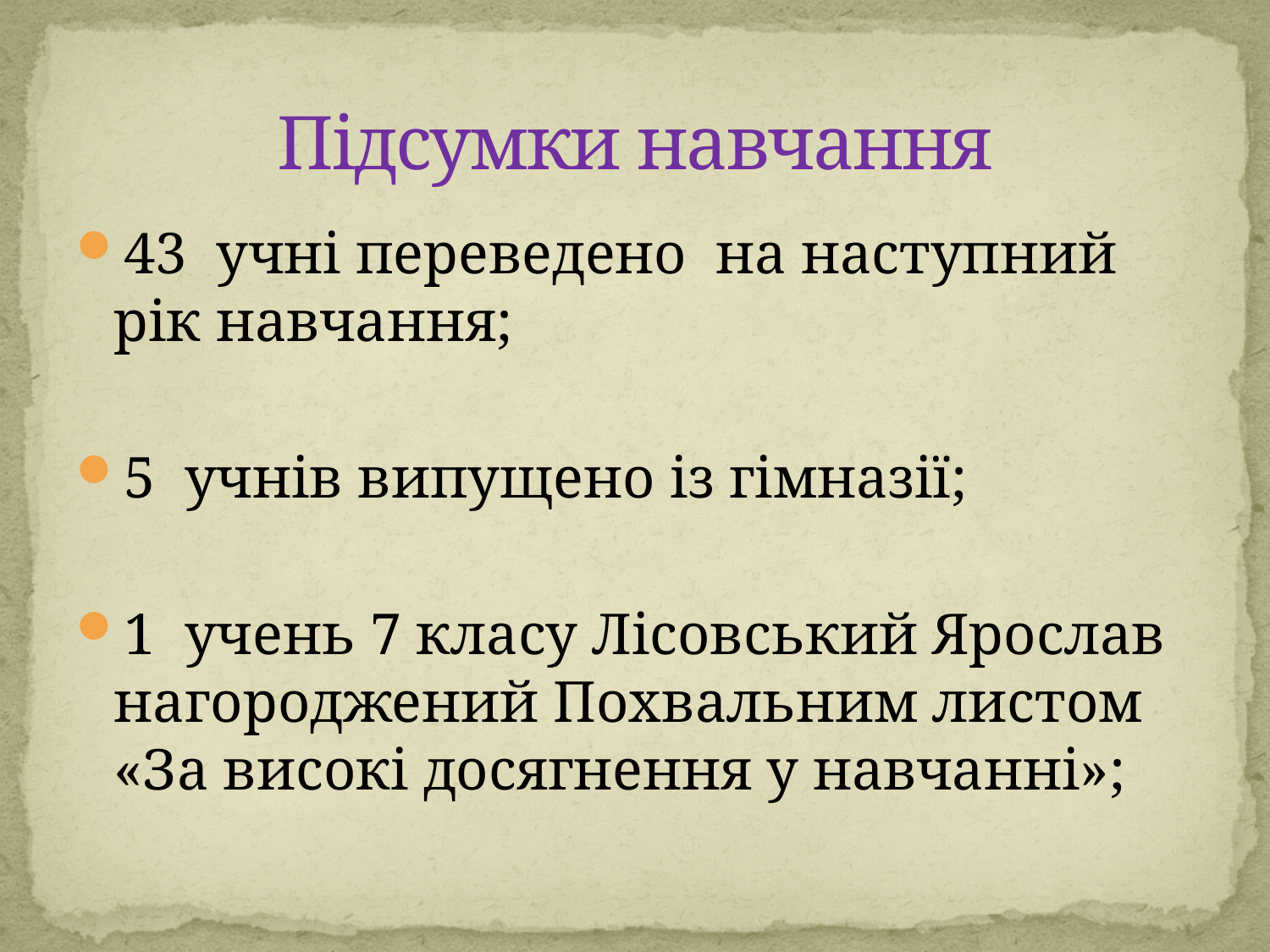

# Підсумки навчання
43  учні переведено  на наступний рік навчання;

5  учнів випущено із гімназії;

1  учень 7 класу Лісовський Ярослав  нагороджений Похвальним листом  «За високі досягнення у навчанні»;